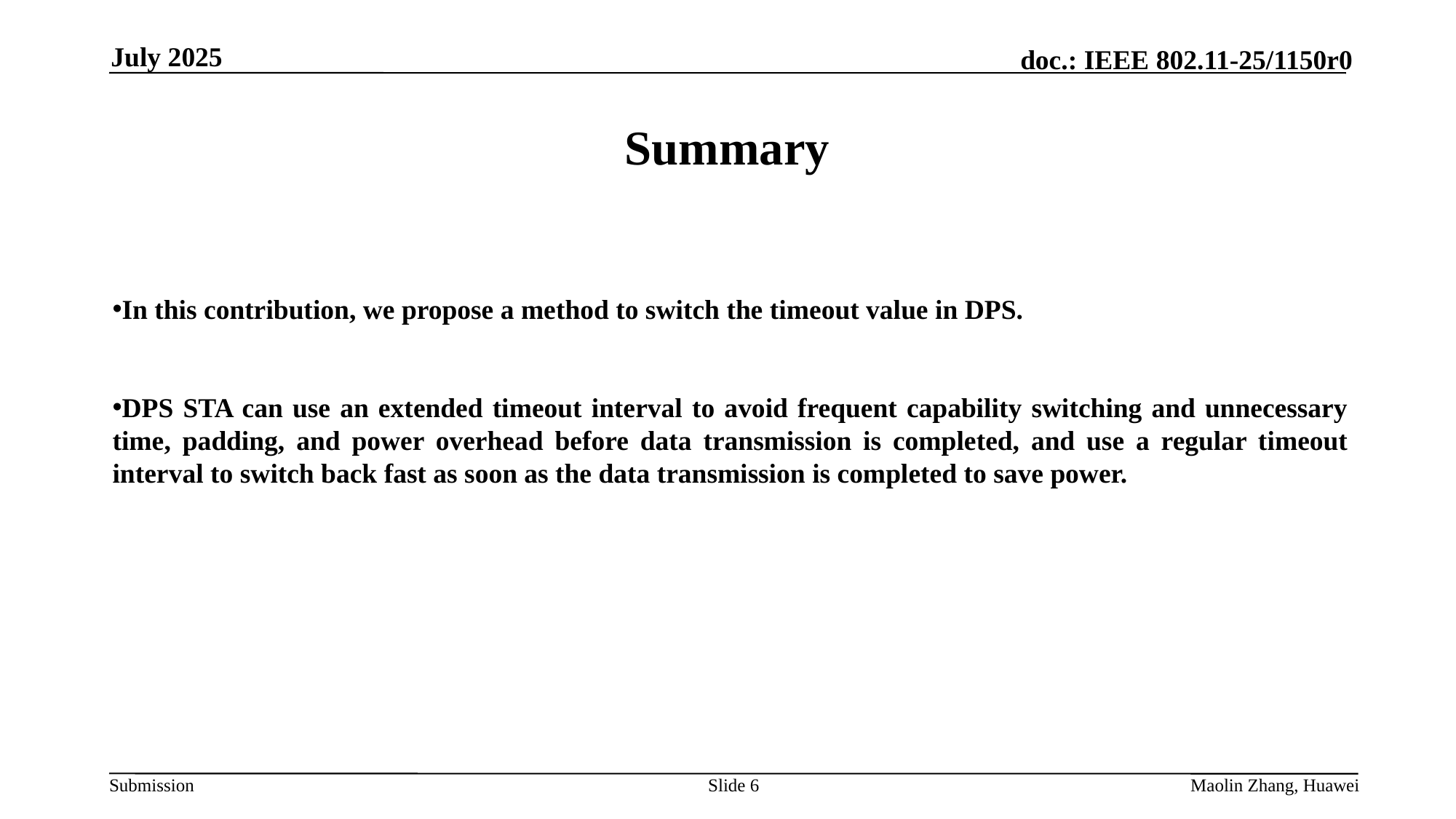

July 2025
Summary
In this contribution, we propose a method to switch the timeout value in DPS.

DPS STA can use an extended timeout interval to avoid frequent capability switching and unnecessary time, padding, and power overhead before data transmission is completed, and use a regular timeout interval to switch back fast as soon as the data transmission is completed to save power.

Slide 6
Maolin Zhang, Huawei